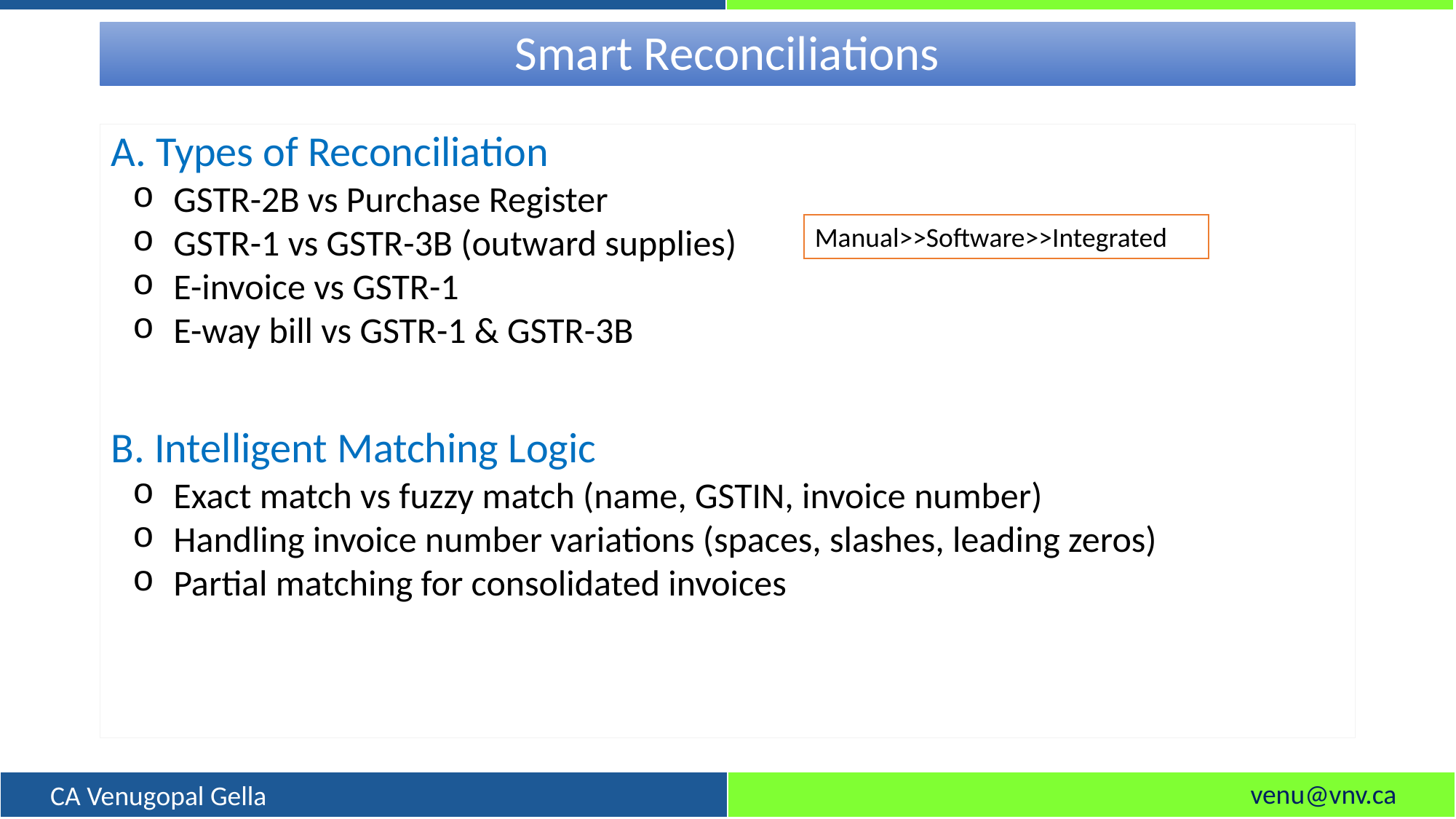

# Smart Reconciliations
A. Types of Reconciliation
GSTR-2B vs Purchase Register
GSTR-1 vs GSTR-3B (outward supplies)
E-invoice vs GSTR-1
E-way bill vs GSTR-1 & GSTR-3B

B. Intelligent Matching Logic
Exact match vs fuzzy match (name, GSTIN, invoice number)
Handling invoice number variations (spaces, slashes, leading zeros)
Partial matching for consolidated invoices

Manual>>Software>>Integrated